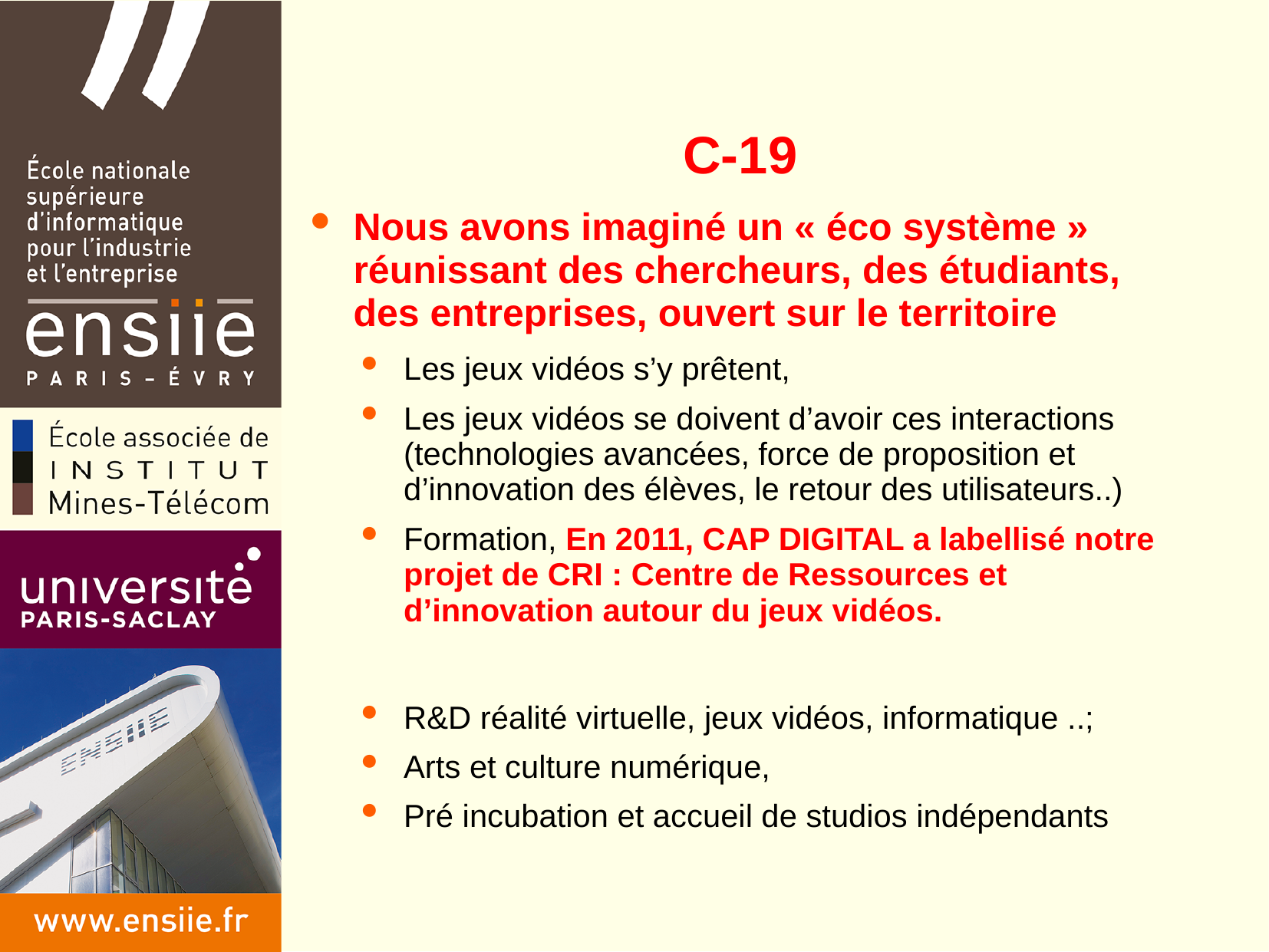

# C-19
Nous avons imaginé un « éco système » réunissant des chercheurs, des étudiants, des entreprises, ouvert sur le territoire
Les jeux vidéos s’y prêtent,
Les jeux vidéos se doivent d’avoir ces interactions (technologies avancées, force de proposition et d’innovation des élèves, le retour des utilisateurs..)
Formation, En 2011, CAP DIGITAL a labellisé notre projet de CRI : Centre de Ressources et d’innovation autour du jeux vidéos.

R&D réalité virtuelle, jeux vidéos, informatique ..;
Arts et culture numérique,
Pré incubation et accueil de studios indépendants